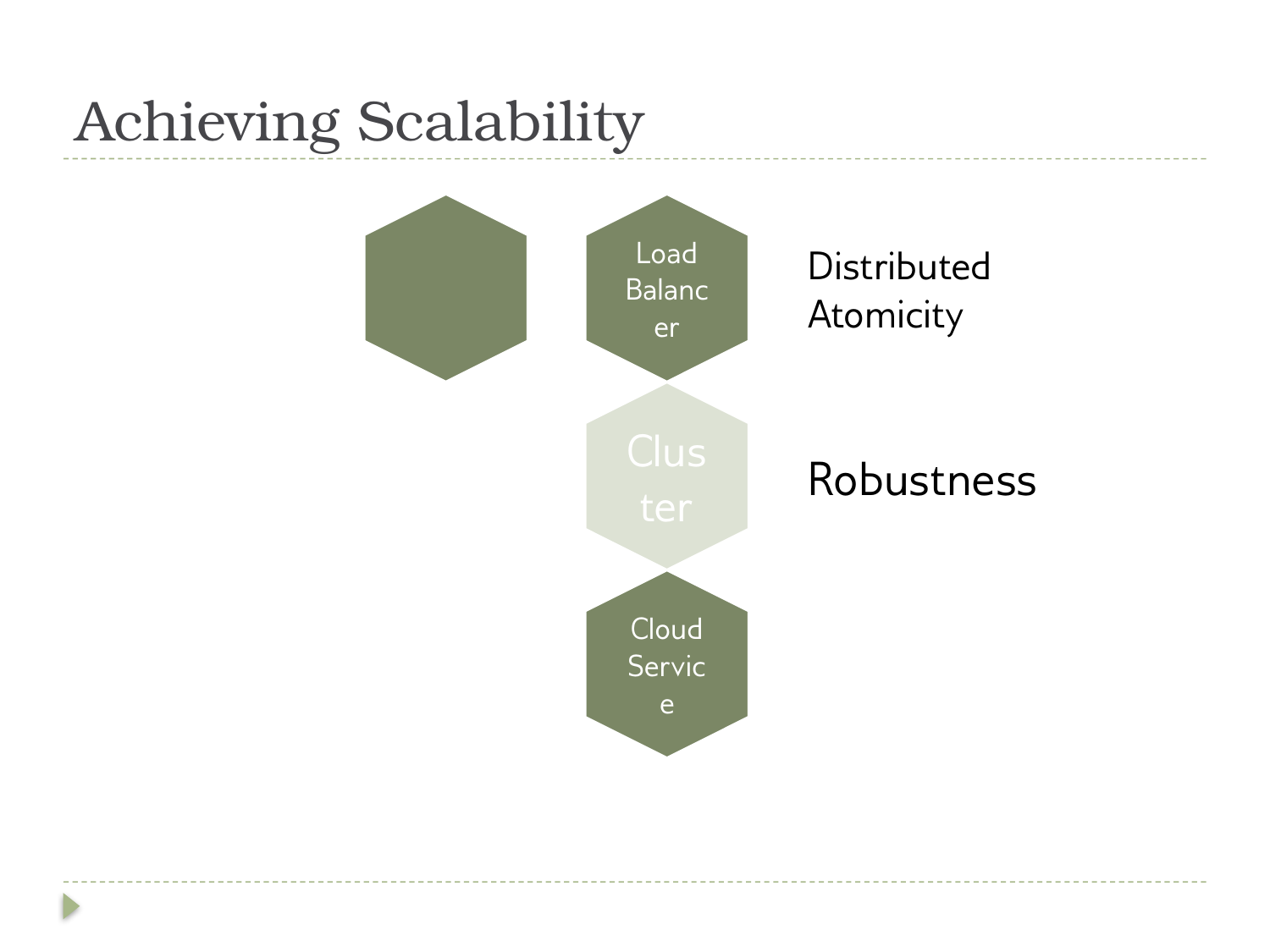

# Achieving Scalability
Load Balancer
Distributed Atomicity
Cluster
Robustness
Cloud Service